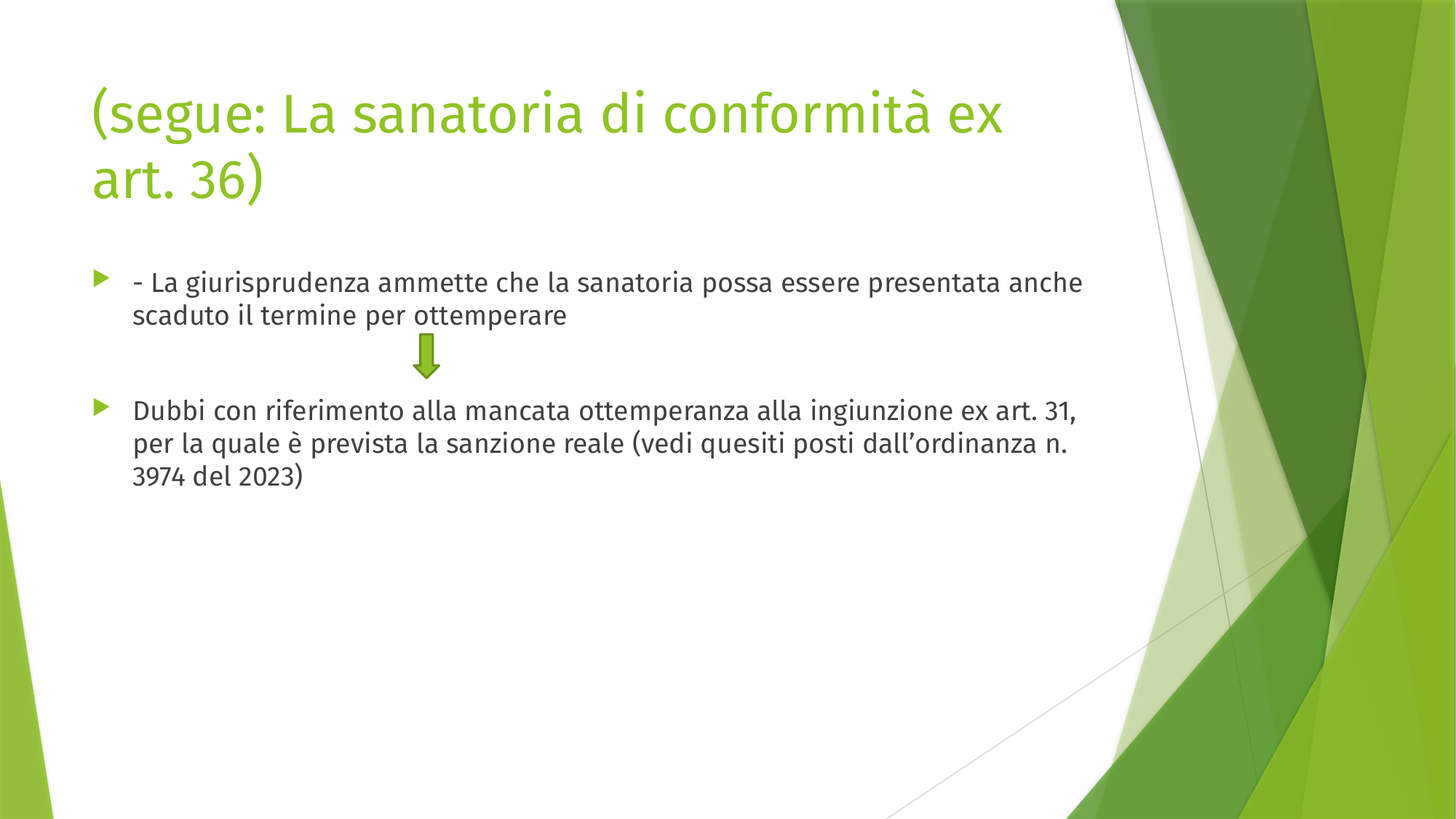

# (segue: La sanatoria di conformità ex art. 36)
- La giurisprudenza ammette che la sanatoria possa essere presentata anche scaduto il termine per ottemperare

Dubbi con riferimento alla mancata ottemperanza alla ingiunzione ex art. 31, per la quale è prevista la sanzione reale (vedi quesiti posti dall’ordinanza n. 3974 del 2023)